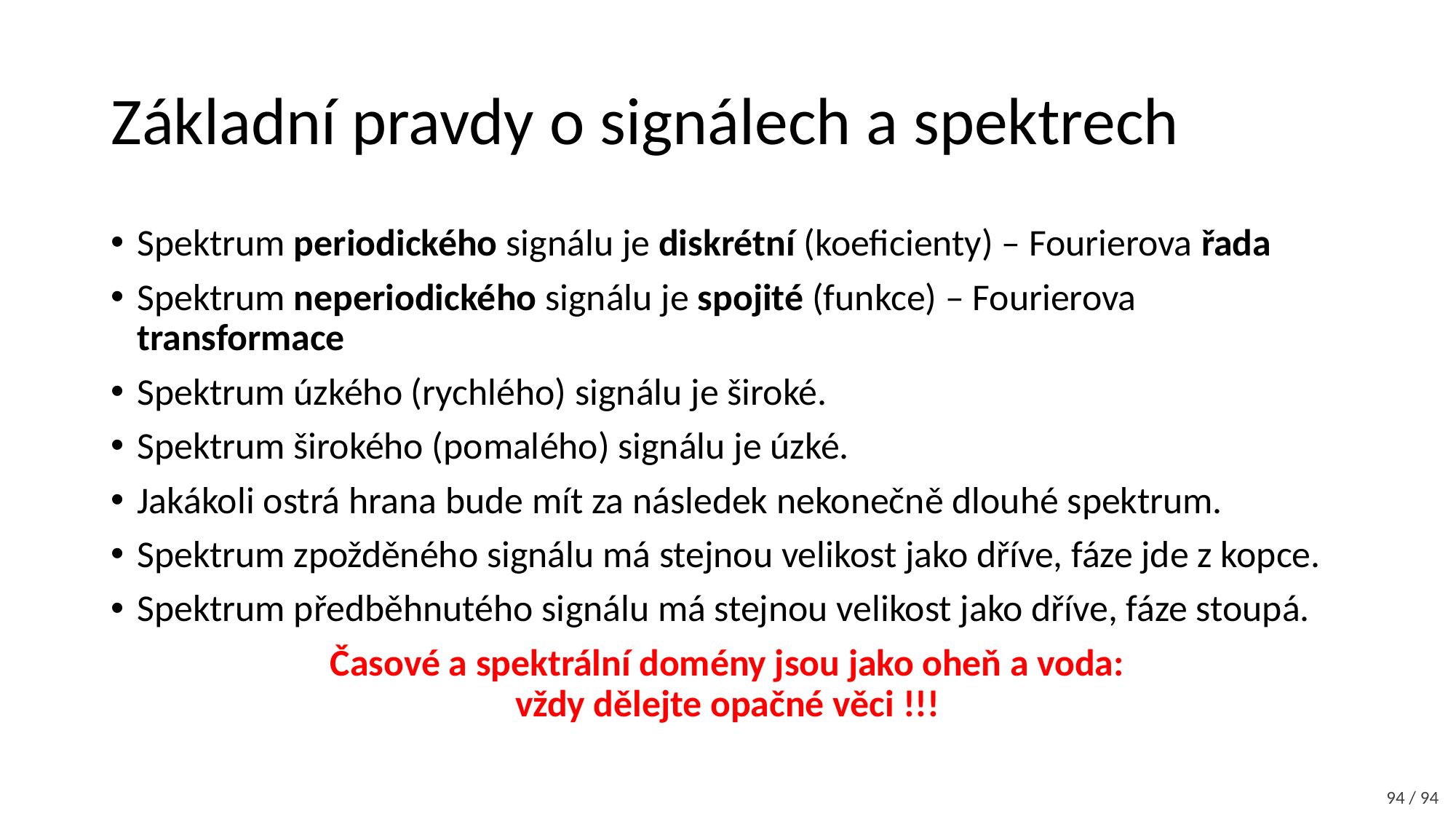

# Základní pravdy o signálech a spektrech
Spektrum periodického signálu je diskrétní (koeficienty) – Fourierova řada
Spektrum neperiodického signálu je spojité (funkce) – Fourierova transformace
Spektrum úzkého (rychlého) signálu je široké.
Spektrum širokého (pomalého) signálu je úzké.
Jakákoli ostrá hrana bude mít za následek nekonečně dlouhé spektrum.
Spektrum zpožděného signálu má stejnou velikost jako dříve, fáze jde z kopce.
Spektrum předběhnutého signálu má stejnou velikost jako dříve, fáze stoupá.
Časové a spektrální domény jsou jako oheň a voda:
vždy dělejte opačné věci !!!
94 / 94